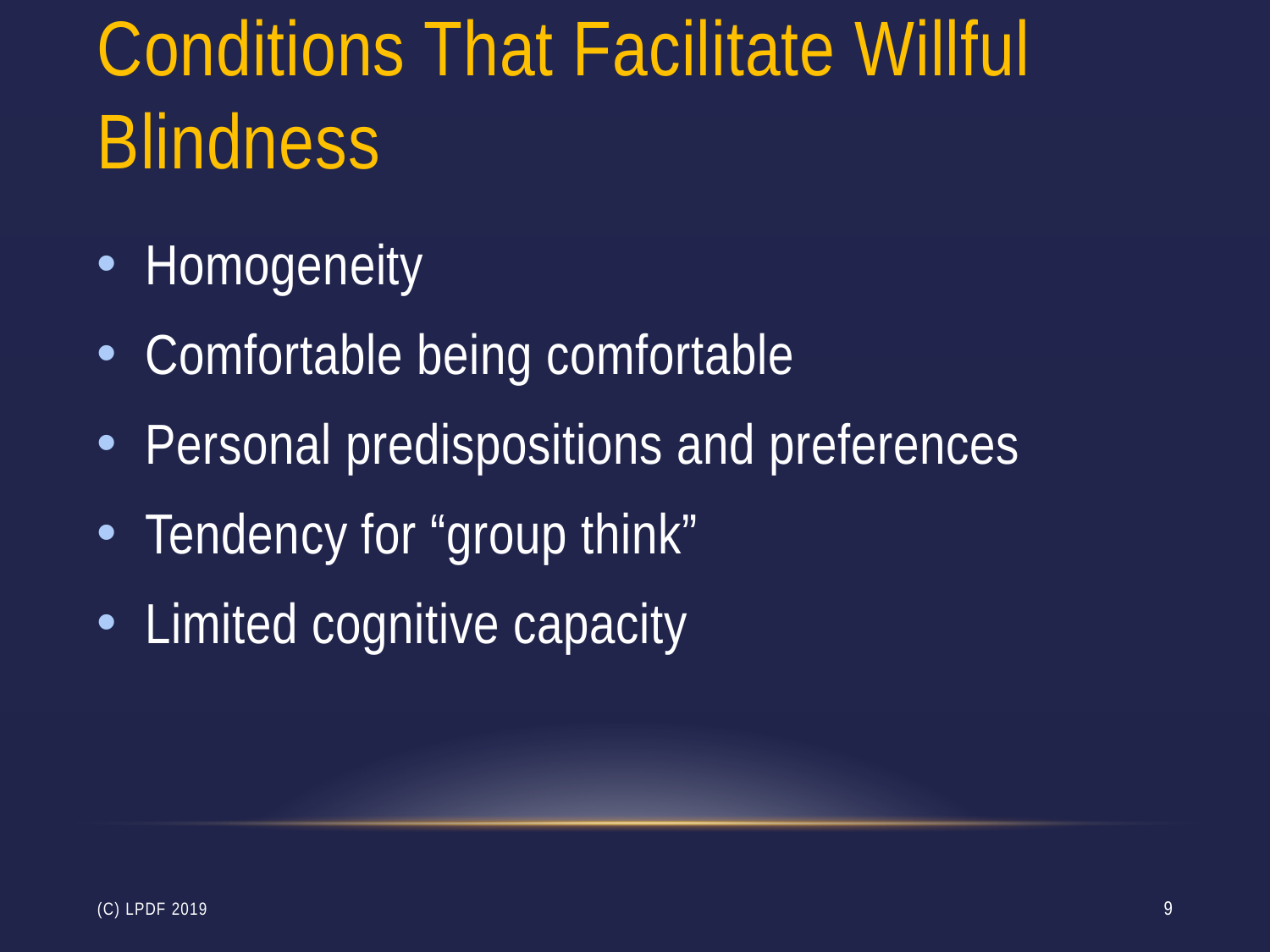

# Conditions That Facilitate Willful Blindness
Homogeneity
Comfortable being comfortable
Personal predispositions and preferences
Tendency for “group think”
Limited cognitive capacity
(c) LPdF 2019
9